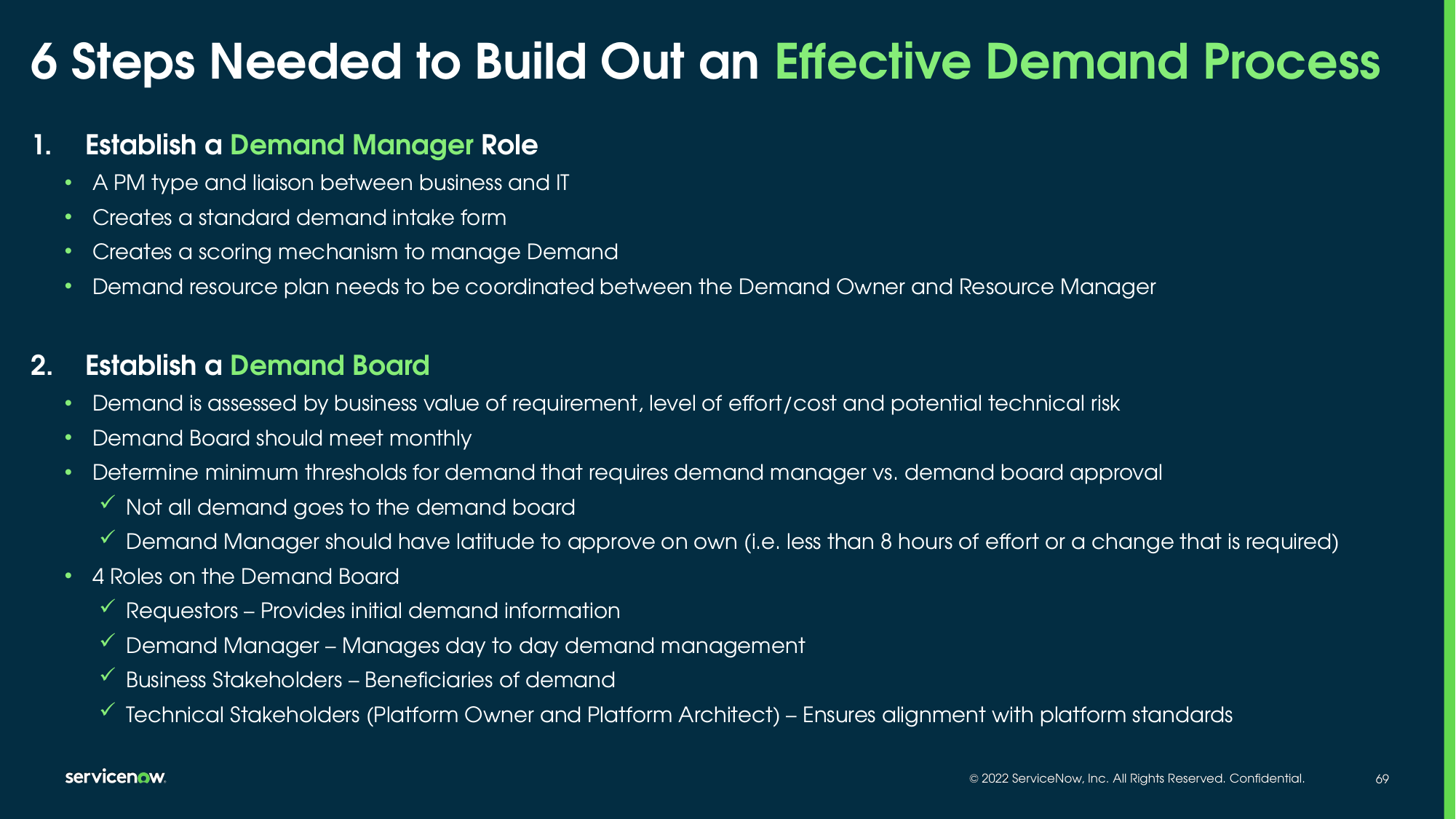

# 6 Steps Needed to Build Out an Effective Demand Process
Establish a Demand Manager Role
A PM type and liaison between business and IT
Creates a standard demand intake form
Creates a scoring mechanism to manage Demand
Demand resource plan needs to be coordinated between the Demand Owner and Resource Manager

Establish a Demand Board
Demand is assessed by business value of requirement, level of effort/cost and potential technical risk
Demand Board should meet monthly
Determine minimum thresholds for demand that requires demand manager vs. demand board approval
Not all demand goes to the demand board
Demand Manager should have latitude to approve on own (i.e. less than 8 hours of effort or a change that is required)
4 Roles on the Demand Board
Requestors – Provides initial demand information
Demand Manager – Manages day to day demand management
Business Stakeholders – Beneficiaries of demand
Technical Stakeholders (Platform Owner and Platform Architect) – Ensures alignment with platform standards